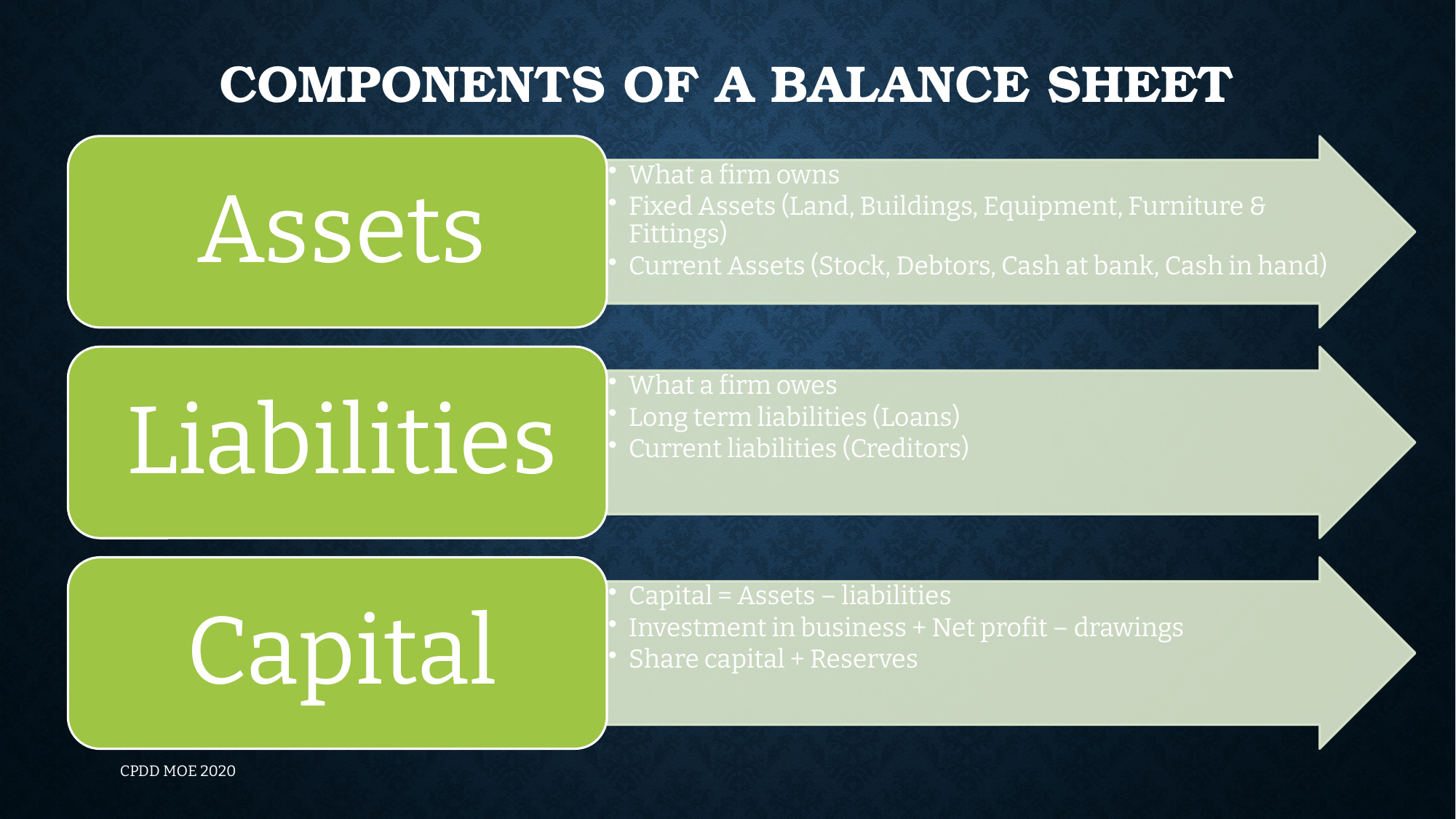

# Components of a balance sheet
What a firm owns
Fixed Assets (Land, Buildings, Equipment, Furniture & Fittings)
Current Assets (Stock, Debtors, Cash at bank, Cash in hand)
Assets
What a firm owes
Long term liabilities (Loans)
Current liabilities (Creditors)
Liabilities
Capital = Assets – liabilities
Investment in business + Net profit – drawings
Share capital + Reserves
Capital
CPDD MOE 2020